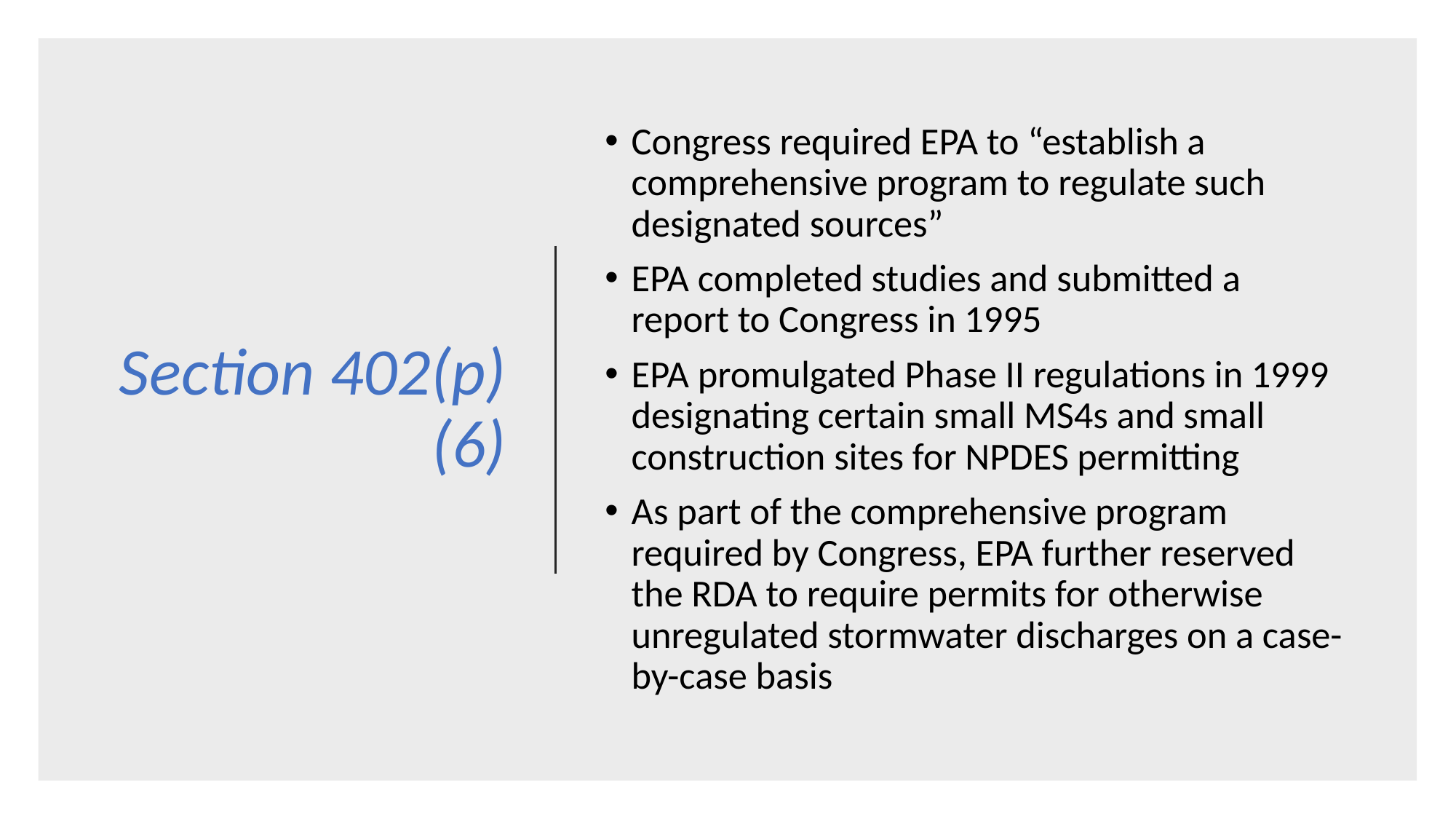

# Section 402(p)(6)
Congress required EPA to “establish a comprehensive program to regulate such designated sources”
EPA completed studies and submitted a report to Congress in 1995
EPA promulgated Phase II regulations in 1999 designating certain small MS4s and small construction sites for NPDES permitting
As part of the comprehensive program required by Congress, EPA further reserved the RDA to require permits for otherwise unregulated stormwater discharges on a case-by-case basis